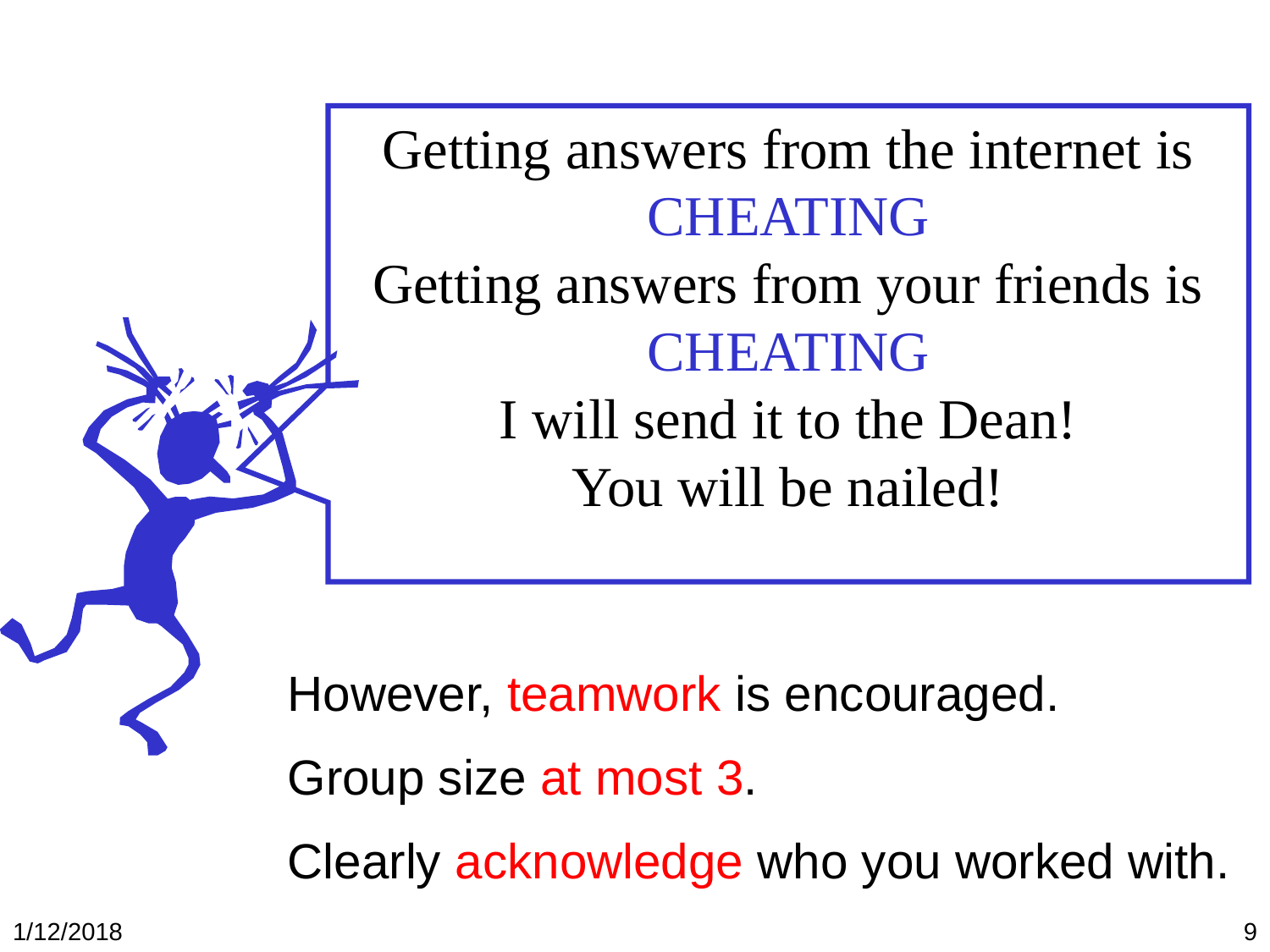

Getting answers from the internet is
CHEATING
Getting answers from your friends is
CHEATING
I will send it to the Dean!
You will be nailed!

However, teamwork is encouraged.
Group size at most 3.
Clearly acknowledge who you worked with.
1/12/2018
9